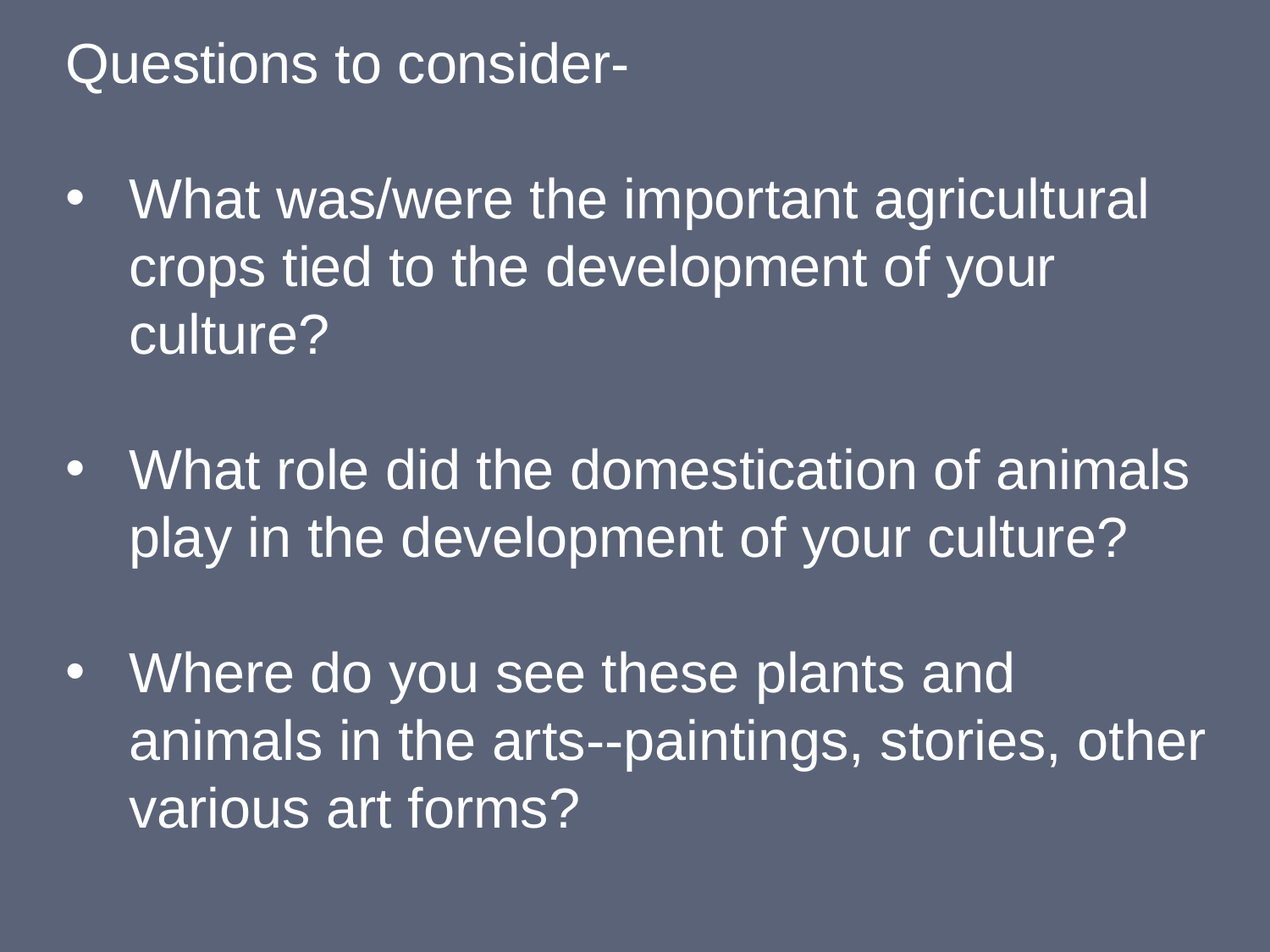

Questions to consider-

What was/were the important agricultural crops tied to the development of your culture?

What role did the domestication of animals play in the development of your culture?

Where do you see these plants and animals in the arts--paintings, stories, other various art forms?